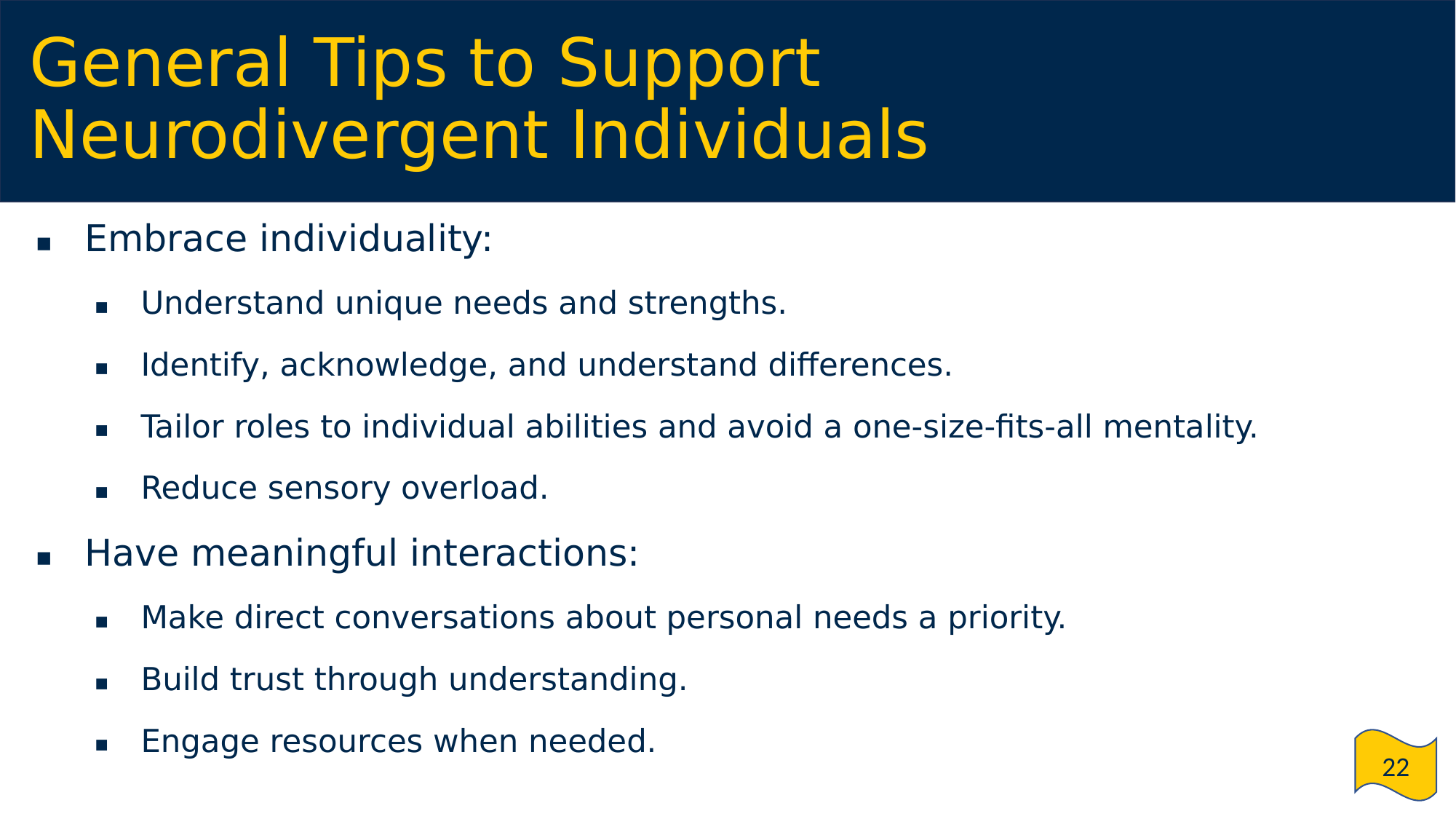

# General Tips to Support Neurodivergent Individuals
Embrace individuality:
Understand unique needs and strengths.
Identify, acknowledge, and understand differences.
Tailor roles to individual abilities and avoid a one-size-fits-all mentality.
Reduce sensory overload.
Have meaningful interactions:
Make direct conversations about personal needs a priority.
Build trust through understanding.
Engage resources when needed.